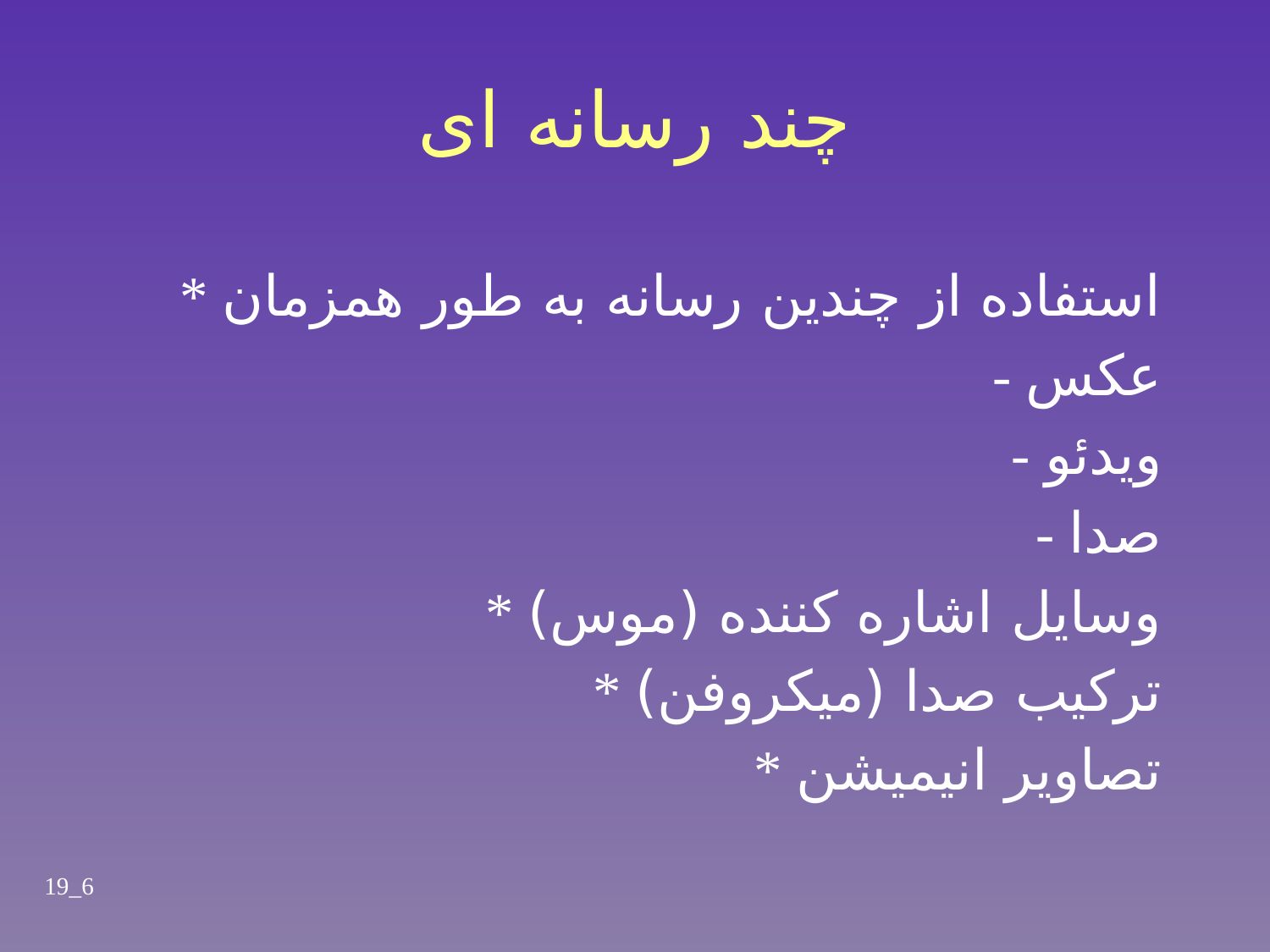

# چند رسانه ای
* استفاده از چندین رسانه به طور همزمان
   - عکس
   - ویدئو
   - صدا
* وسایل اشاره کننده (موس)
* ترکیب صدا (میکروفن)
* تصاویر انیمیشن
19_6